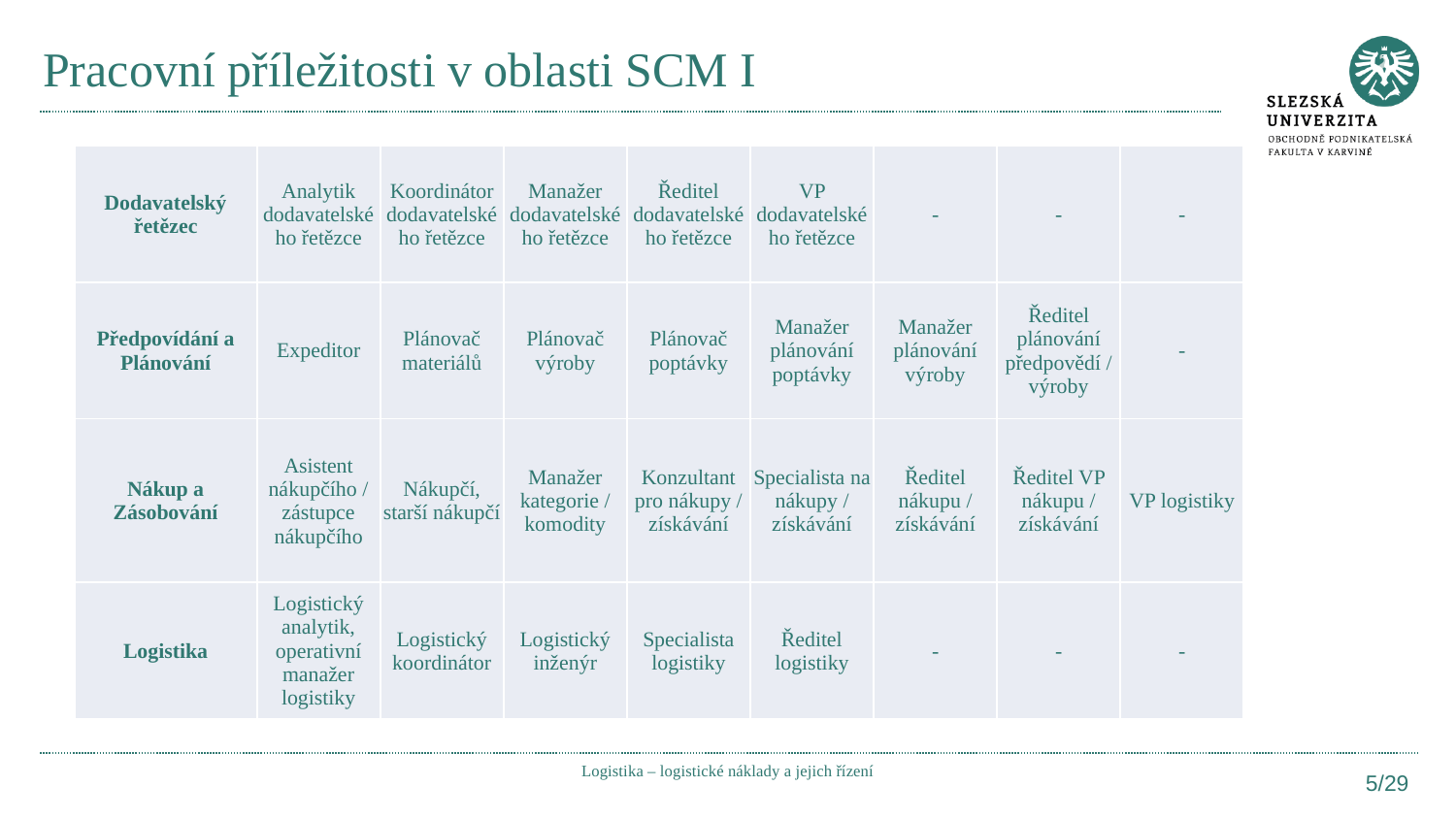

# Pracovní příležitosti v oblasti SCM I
| Dodavatelský řetězec | Analytik dodavatelského řetězce | Koordinátor dodavatelského řetězce | Manažer dodavatelského řetězce | Ředitel dodavatelského řetězce | VP dodavatelského řetězce | - | - | - |
| --- | --- | --- | --- | --- | --- | --- | --- | --- |
| Předpovídání a Plánování | Expeditor | Plánovač materiálů | Plánovač výroby | Plánovač poptávky | Manažer plánování poptávky | Manažer plánování výroby | Ředitel plánování předpovědí / výroby | - |
| Nákup a Zásobování | Asistent nákupčího / zástupce nákupčího | Nákupčí, starší nákupčí | Manažer kategorie / komodity | Konzultant pro nákupy / získávání | Specialista na nákupy / získávání | Ředitel nákupu / získávání | Ředitel VP nákupu / získávání | VP logistiky |
| Logistika | Logistický analytik, operativní manažer logistiky | Logistický koordinátor | Logistický inženýr | Specialista logistiky | Ředitel logistiky | - | - | - |
Logistika – logistické náklady a jejich řízení
5/29